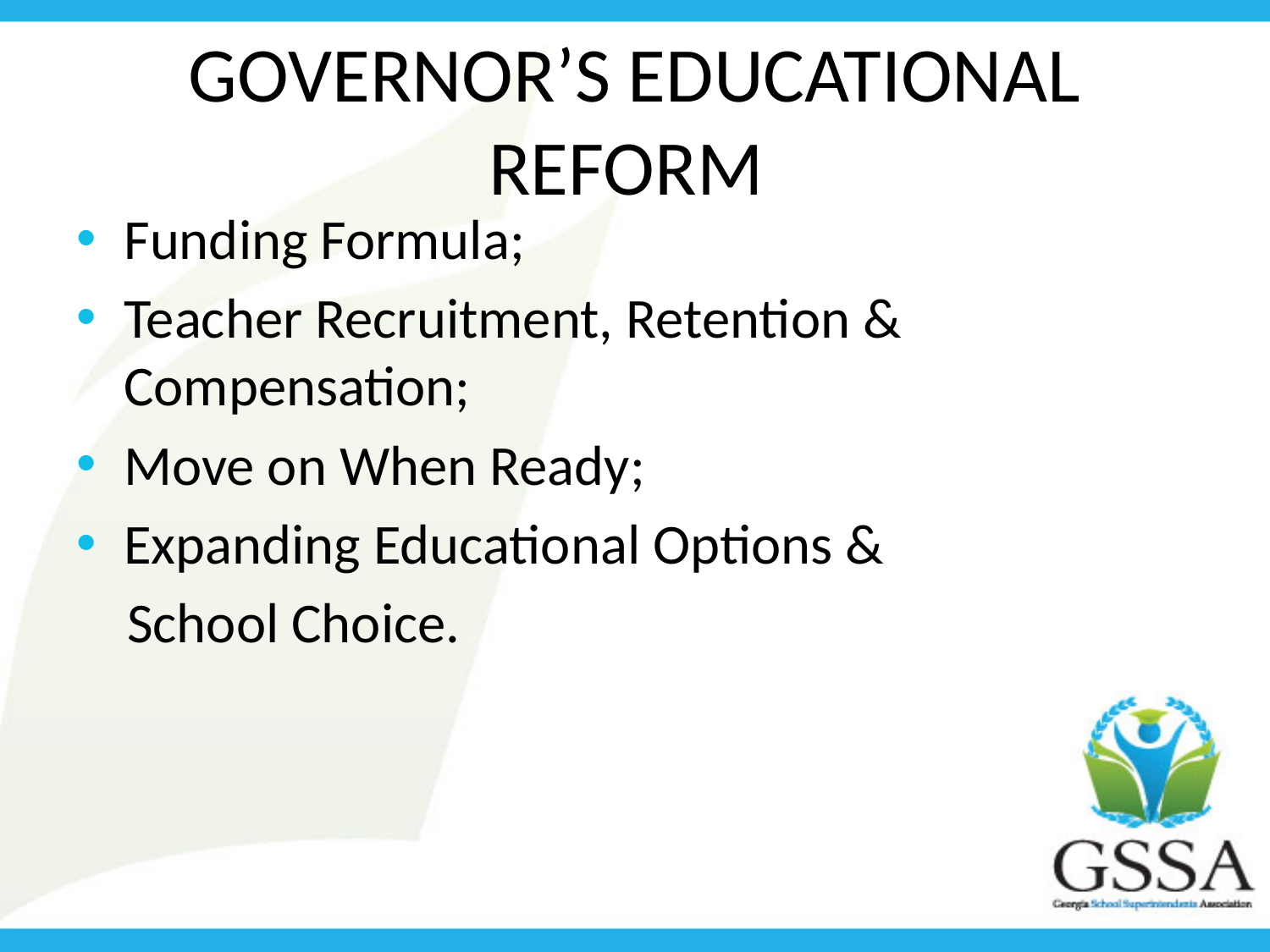

# Governor’s Educational Reform
Funding Formula;
Teacher Recruitment, Retention & Compensation;
Move on When Ready;
Expanding Educational Options &
    School Choice.